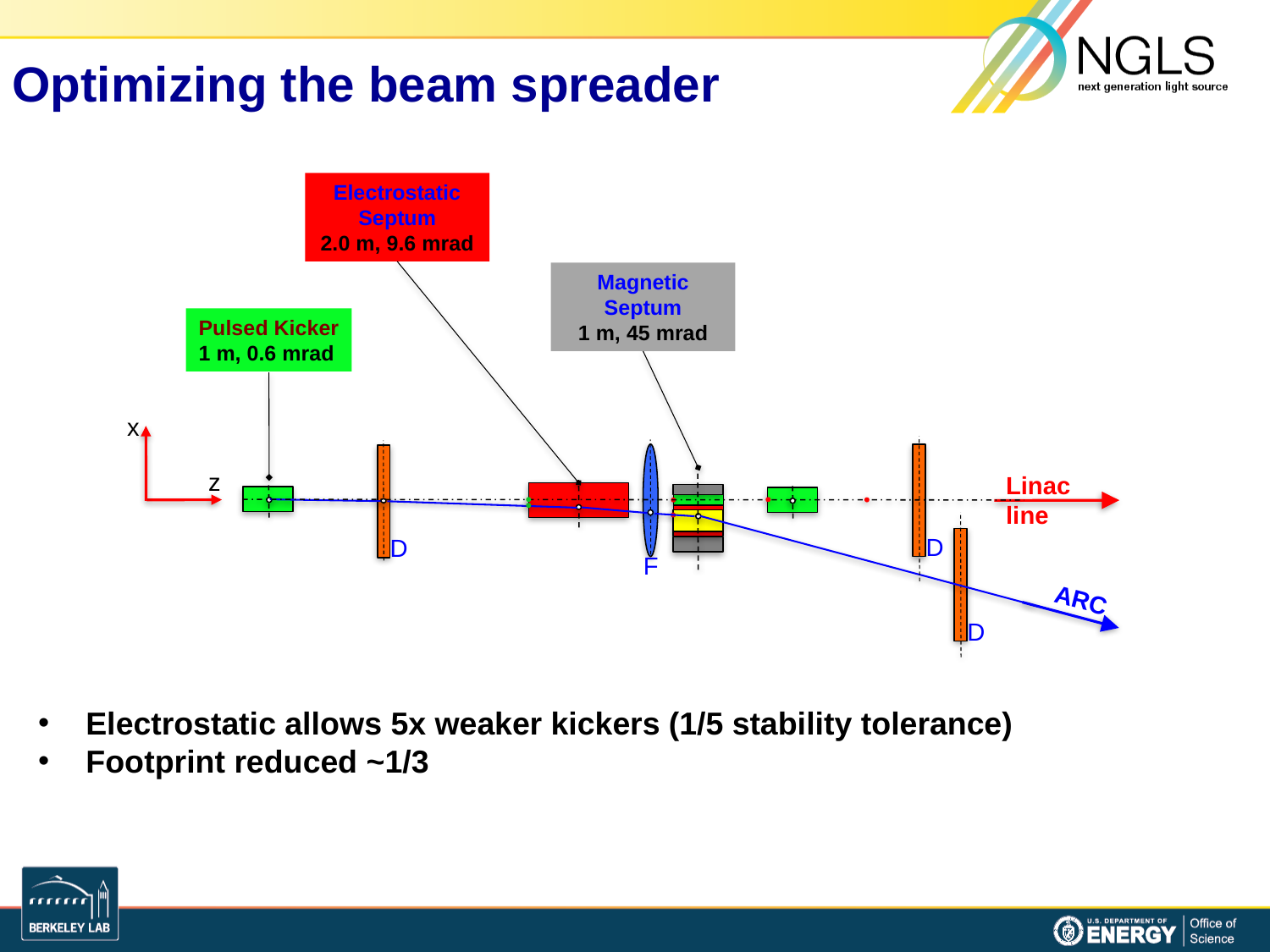

Optimizing the beam spreader
Electrostatic Septum
2.0 m, 9.6 mrad
Magnetic Septum
1 m, 45 mrad
Pulsed Kicker
1 m, 0.6 mrad
x
z

Linac line

D
D
F

ARC
D
Electrostatic allows 5x weaker kickers (1/5 stability tolerance)
Footprint reduced ~1/3